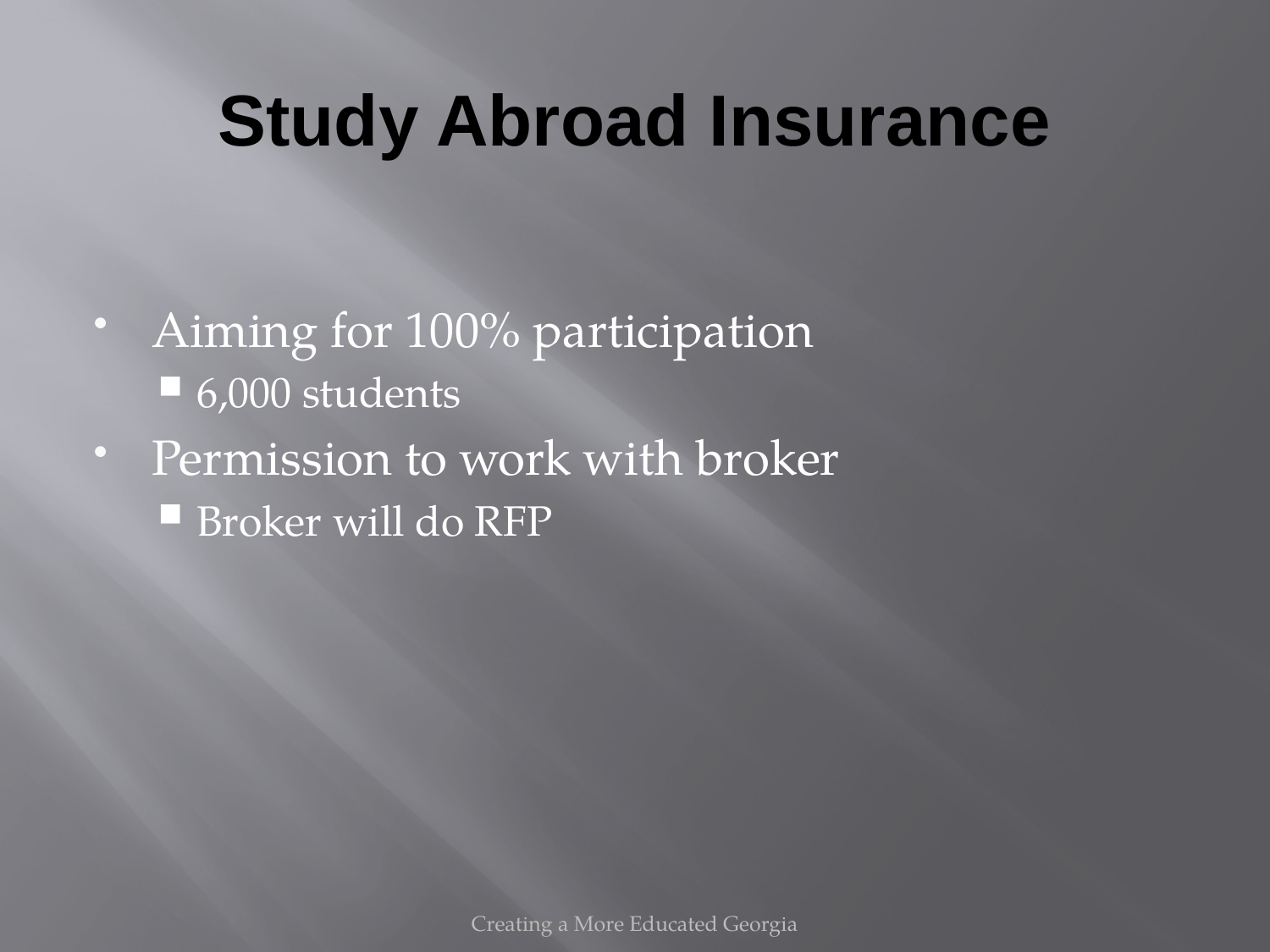

# Study Abroad Insurance

Aiming for 100% participation
6,000 students
Permission to work with broker
Broker will do RFP
Creating a More Educated Georgia